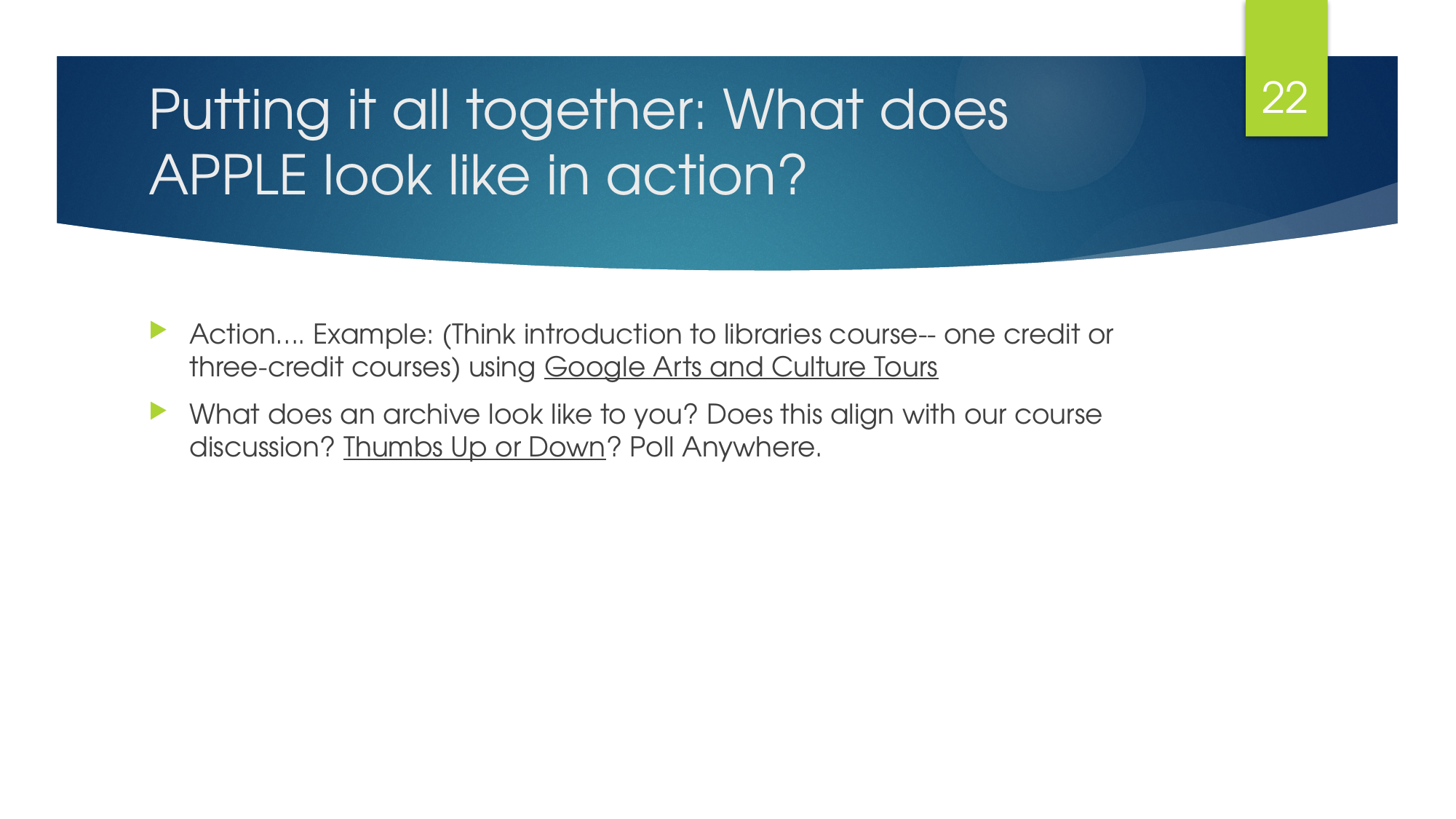

22
# Putting it all together: What does APPLE look like in action?
Action…. Example: (Think introduction to libraries course-- one credit or three-credit courses) using Google Arts and Culture Tours
What does an archive look like to you? Does this align with our course discussion? Thumbs Up or Down? Poll Anywhere.